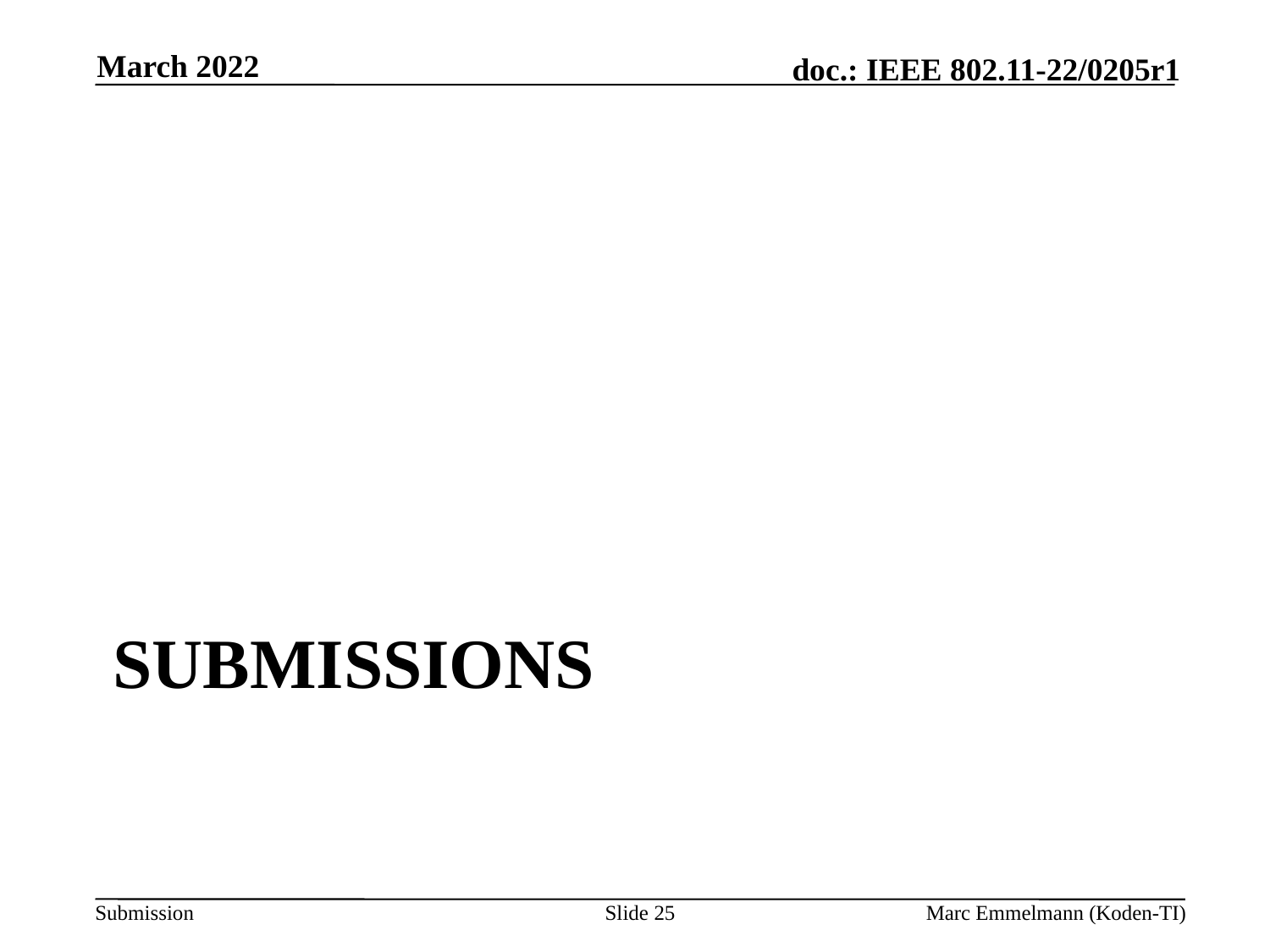

March 2022

# Submissions
Slide 25
Marc Emmelmann (Koden-TI)